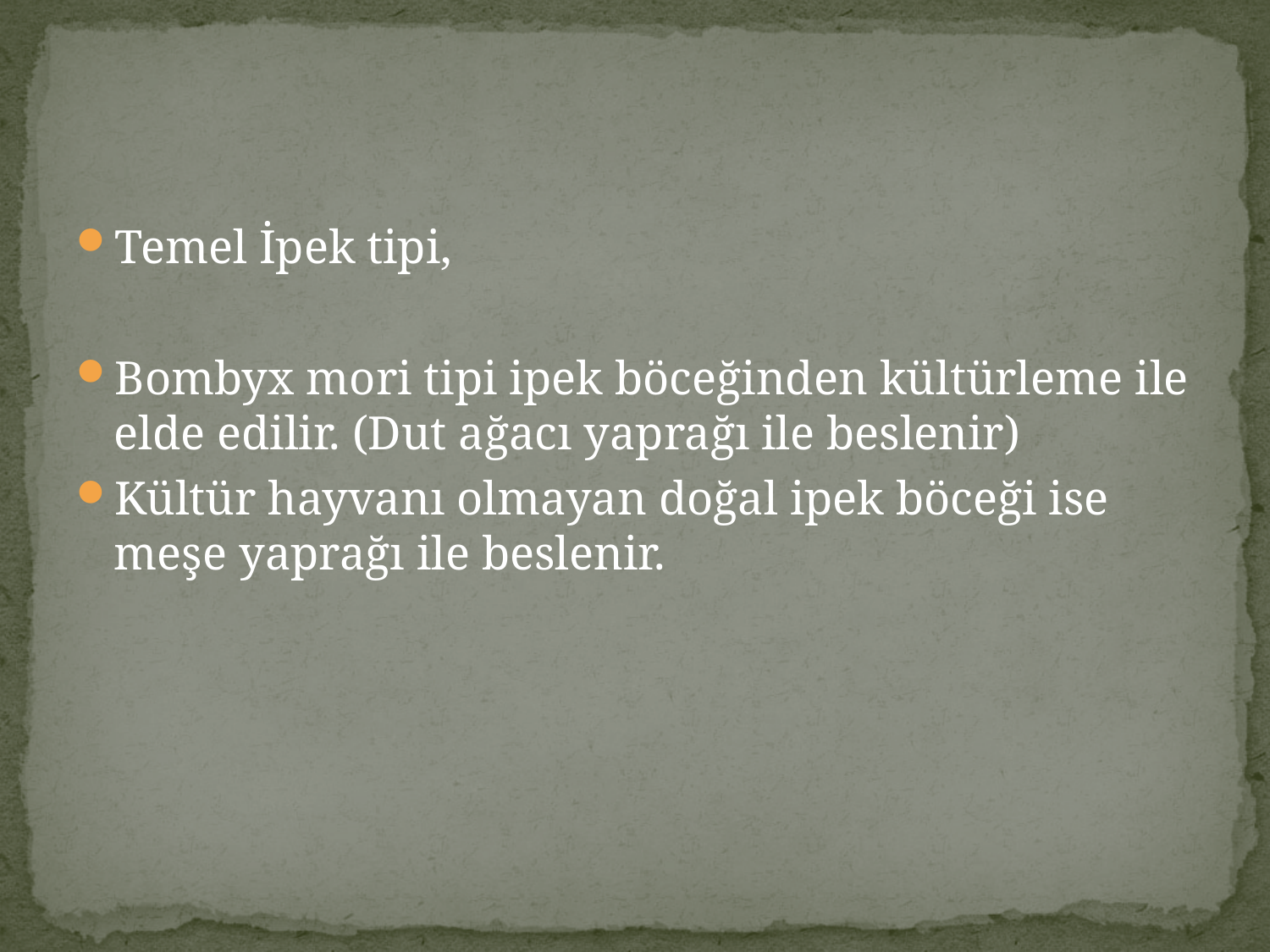

#
Temel İpek tipi,

Bombyx mori tipi ipek böceğinden kültürleme ile elde edilir. (Dut ağacı yaprağı ile beslenir)
Kültür hayvanı olmayan doğal ipek böceği ise meşe yaprağı ile beslenir.